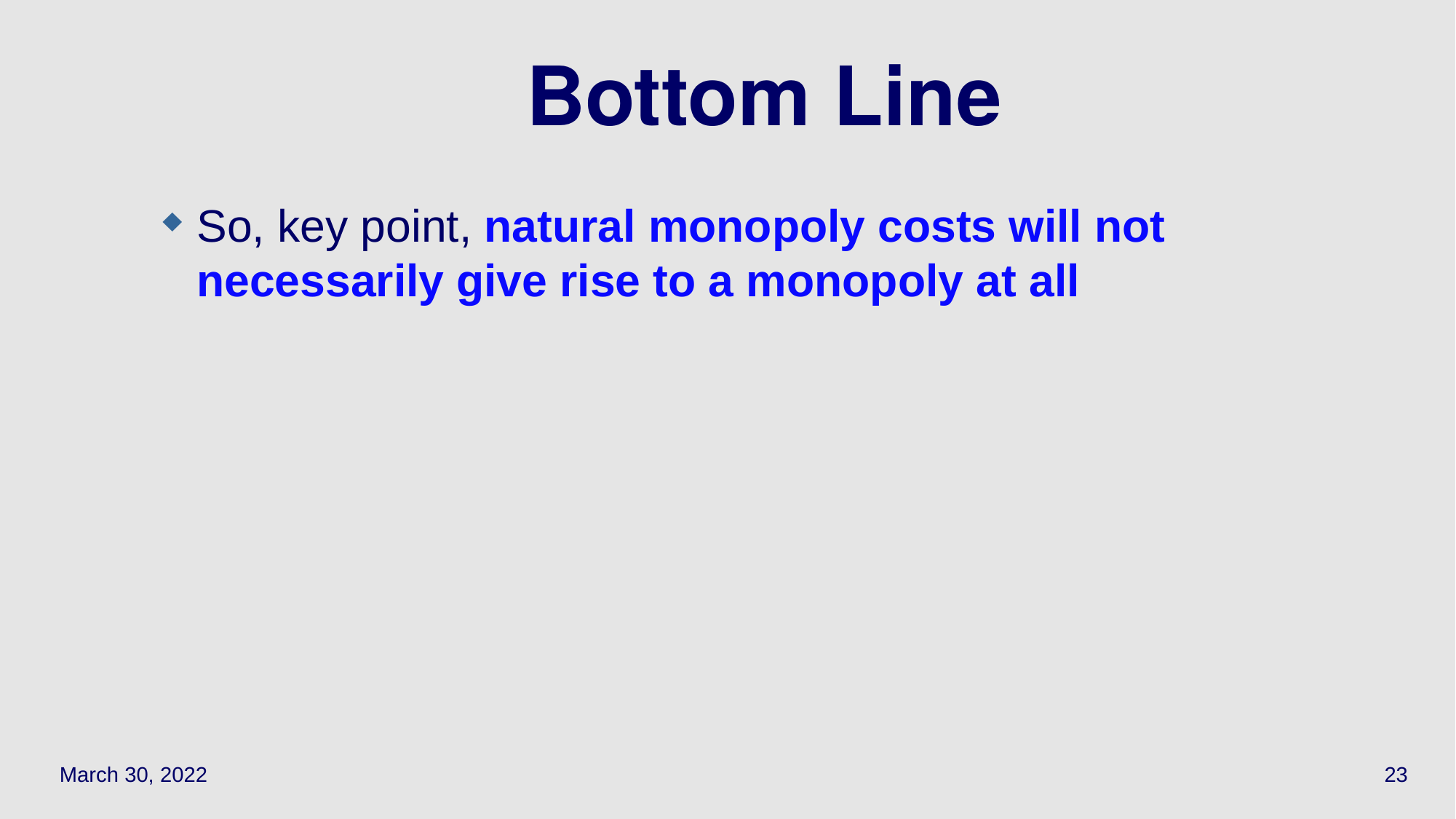

23
# Bottom Line
So, key point, natural monopoly costs will not necessarily give rise to a monopoly at all
March 30, 2022